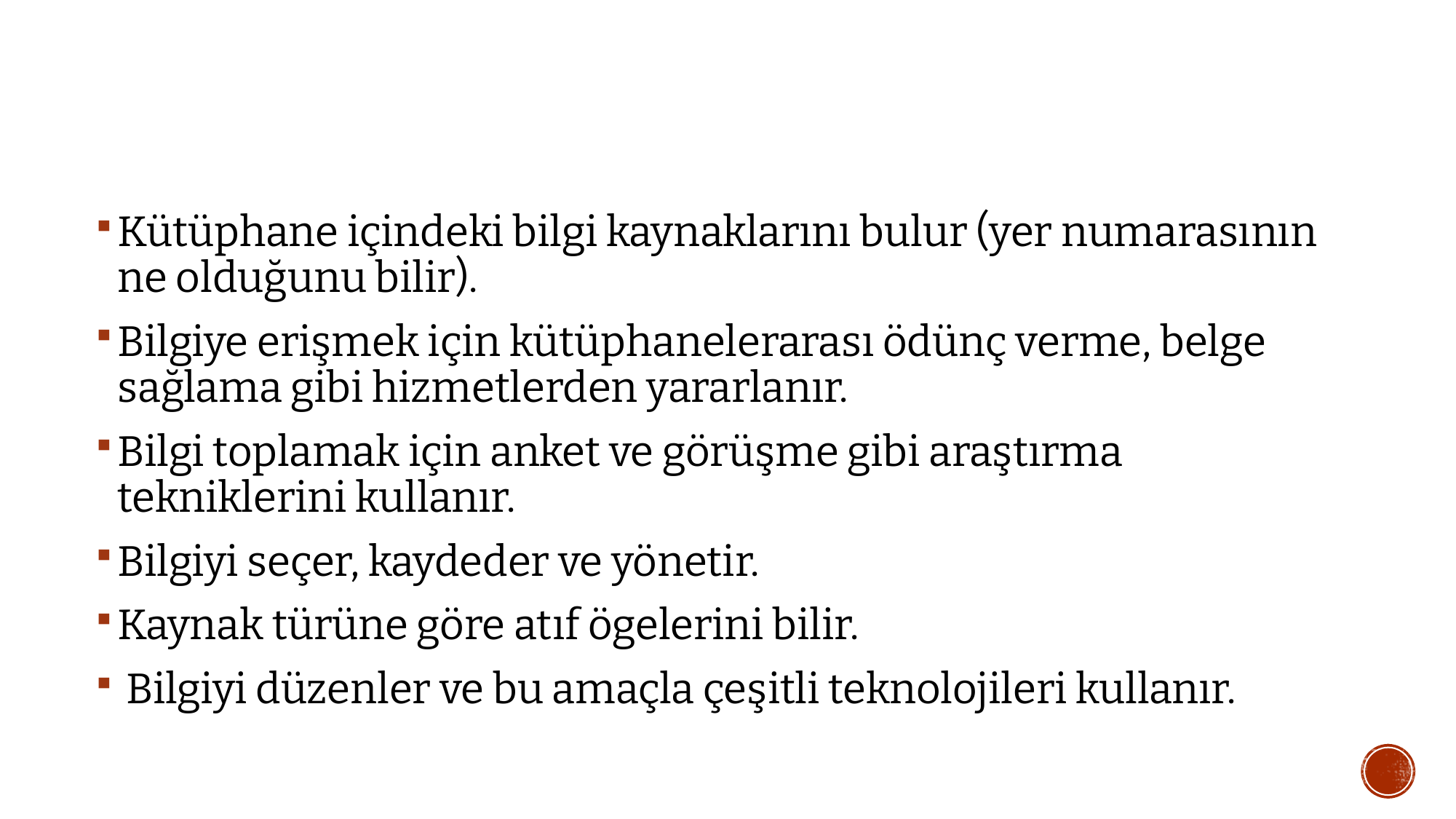

Kütüphane içindeki bilgi kaynaklarını bulur (yer numarasının ne olduğunu bilir).
Bilgiye erişmek için kütüphanelerarası ödünç verme, belge sağlama gibi hizmetlerden yararlanır.
Bilgi toplamak için anket ve görüşme gibi araştırma tekniklerini kullanır.
Bilgiyi seçer, kaydeder ve yönetir.
Kaynak türüne göre atıf ögelerini bilir.
 Bilgiyi düzenler ve bu amaçla çeşitli teknolojileri kullanır.